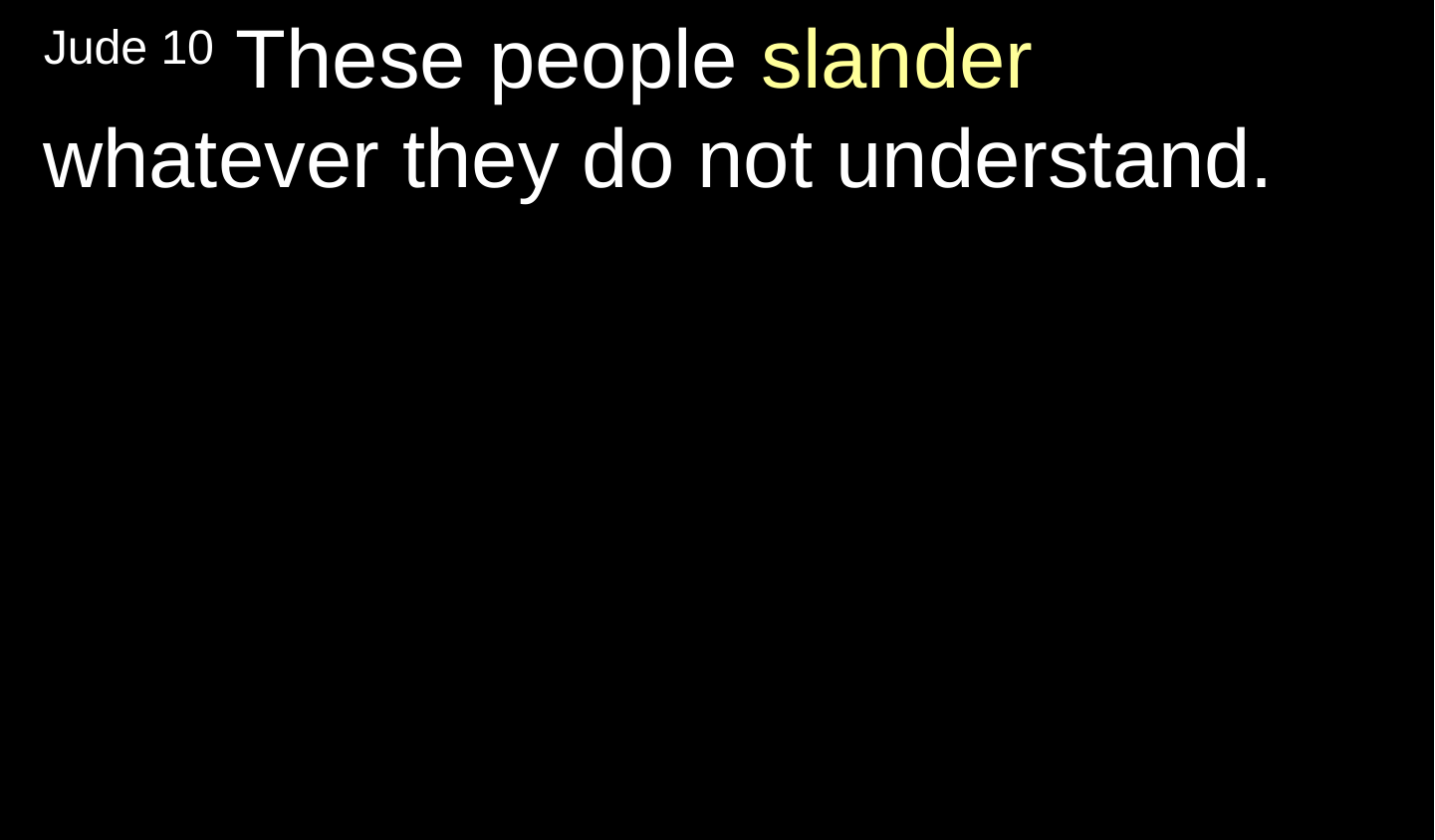

Jude 10 These people slander whatever they do not understand.